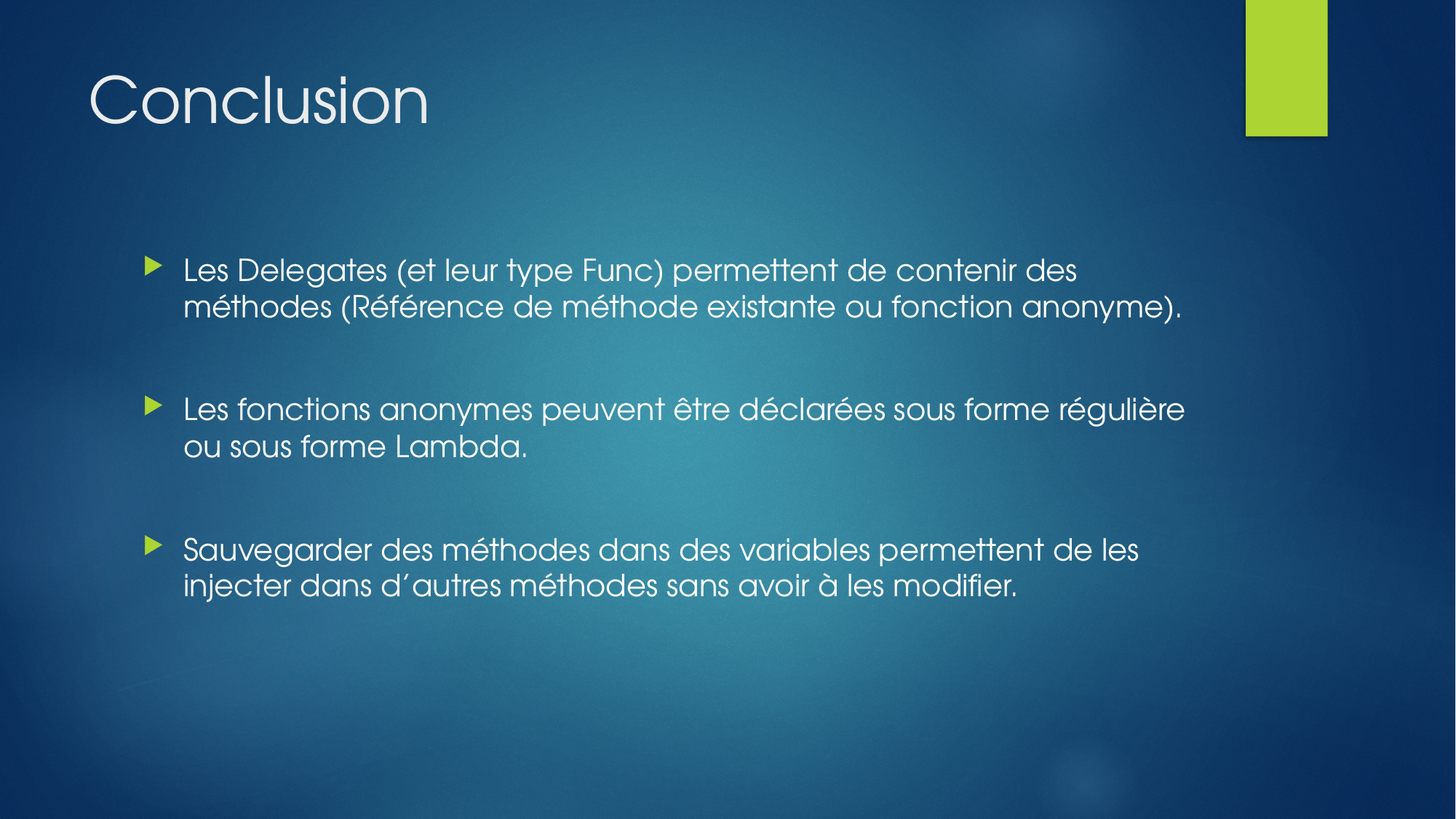

# Conclusion
Les Delegates (et leur type Func) permettent de contenir des méthodes (Référence de méthode existante ou fonction anonyme).

Les fonctions anonymes peuvent être déclarées sous forme régulière ou sous forme Lambda.

Sauvegarder des méthodes dans des variables permettent de les injecter dans d’autres méthodes sans avoir à les modifier.